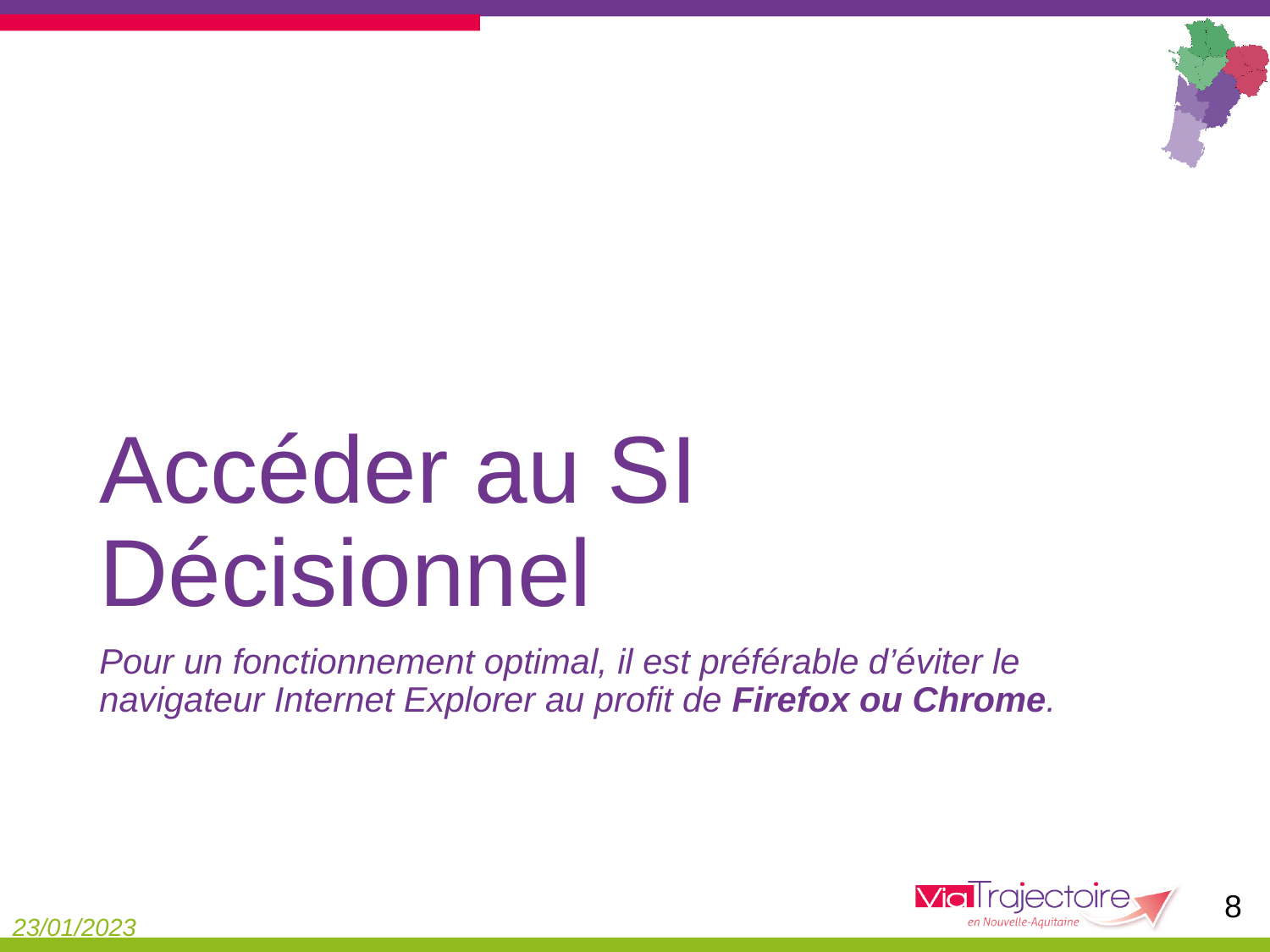

# Accéder au SI Décisionnel
Pour un fonctionnement optimal, il est préférable d’éviter le navigateur Internet Explorer au profit de Firefox ou Chrome.
8